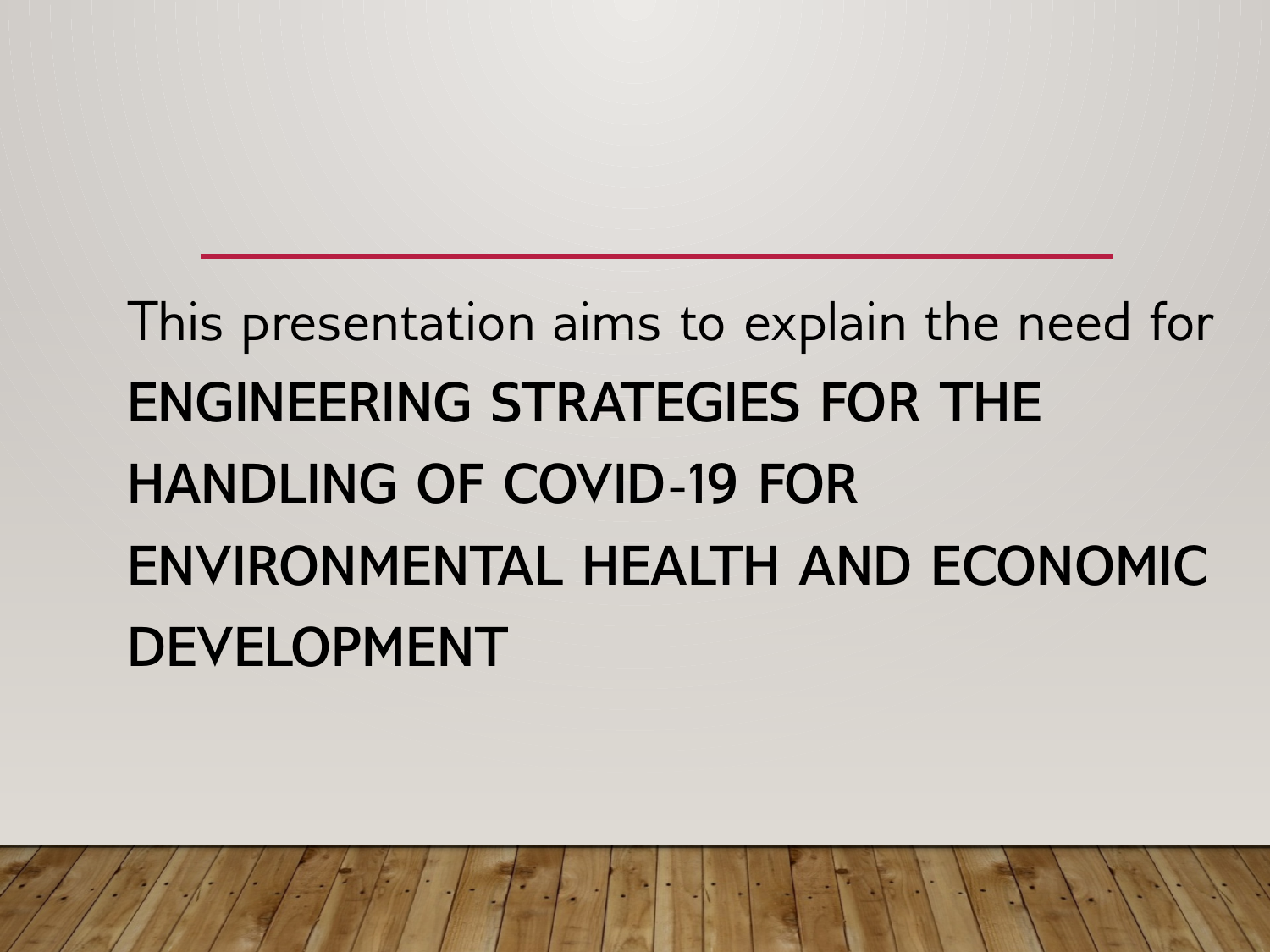

#
This presentation aims to explain the need for ENGINEERING STRATEGIES FOR THE HANDLING OF COVID-19 FOR ENVIRONMENTAL HEALTH AND ECONOMIC DEVELOPMENT